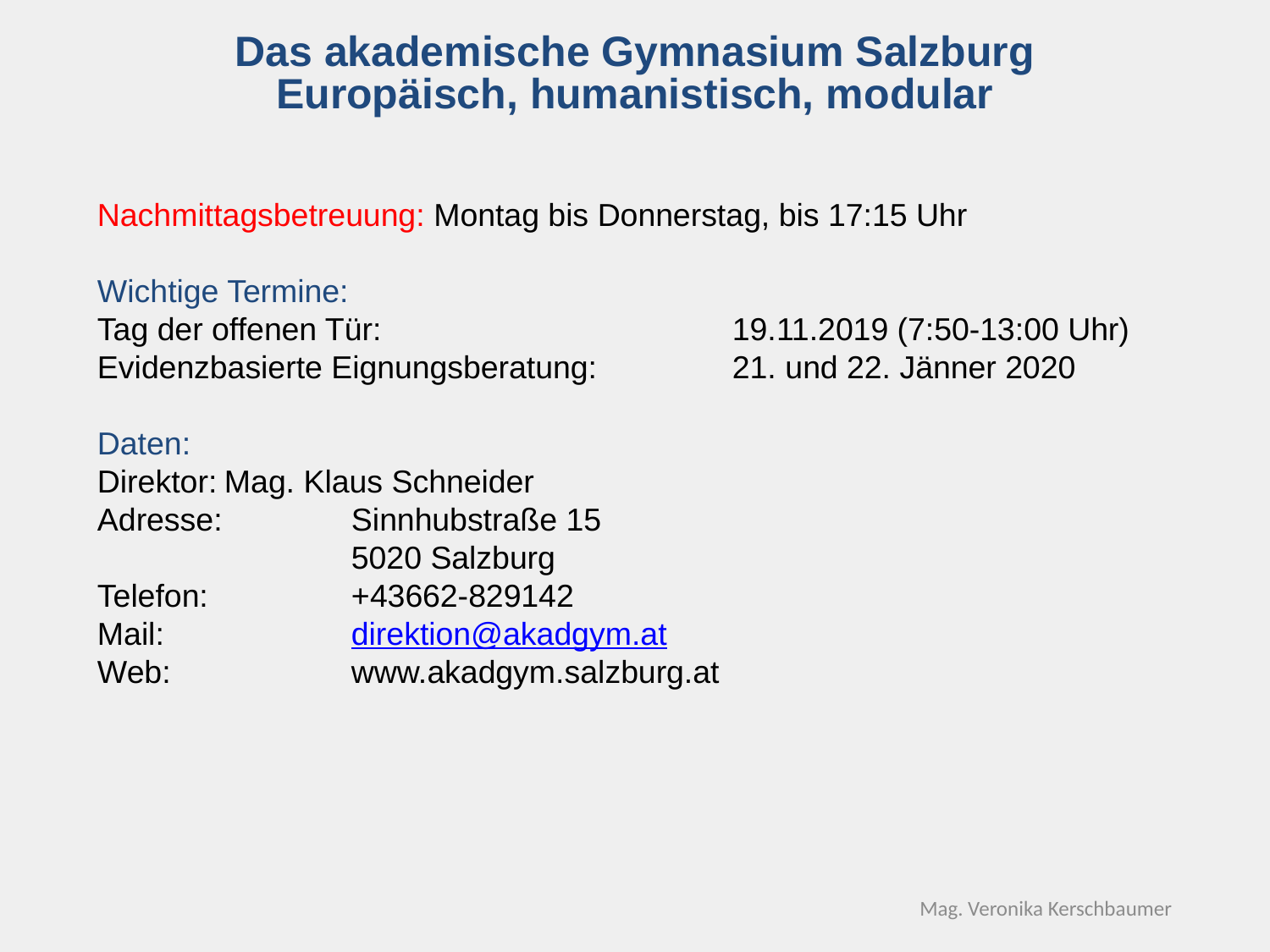

Das akademische Gymnasium Salzburg
Europäisch, humanistisch, modular

Nachmittagsbetreuung: Montag bis Donnerstag, bis 17:15 Uhr

Wichtige Termine:
Tag der offenen Tür: 			19.11.2019 (7:50-13:00 Uhr)
Evidenzbasierte Eignungsberatung:		21. und 22. Jänner 2020

Daten:
Direktor:	Mag. Klaus Schneider
Adresse: 	Sinnhubstraße 15
		5020 Salzburg
Telefon:		+43662-829142
Mail:		direktion@akadgym.at
Web: 		www.akadgym.salzburg.at
Mag. Veronika Kerschbaumer